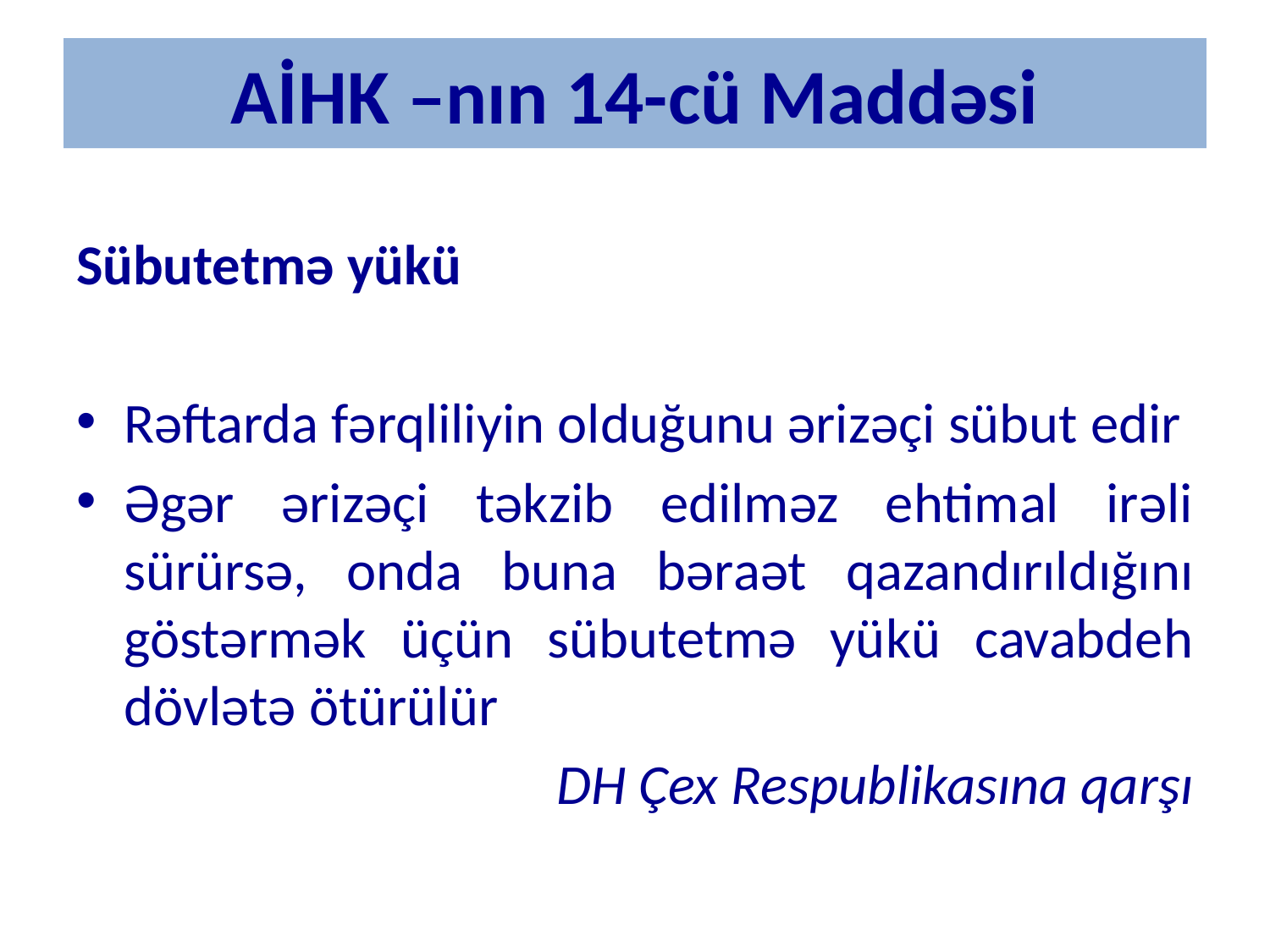

# AİHK –nın 14-cü Maddəsi
Sübutetmə yükü

Rəftarda fərqliliyin olduğunu ərizəçi sübut edir
Əgər ərizəçi təkzib edilməz ehtimal irəli sürürsə, onda buna bəraət qazandırıldığını göstərmək üçün sübutetmə yükü cavabdeh dövlətə ötürülür
DH Çex Respublikasına qarşı